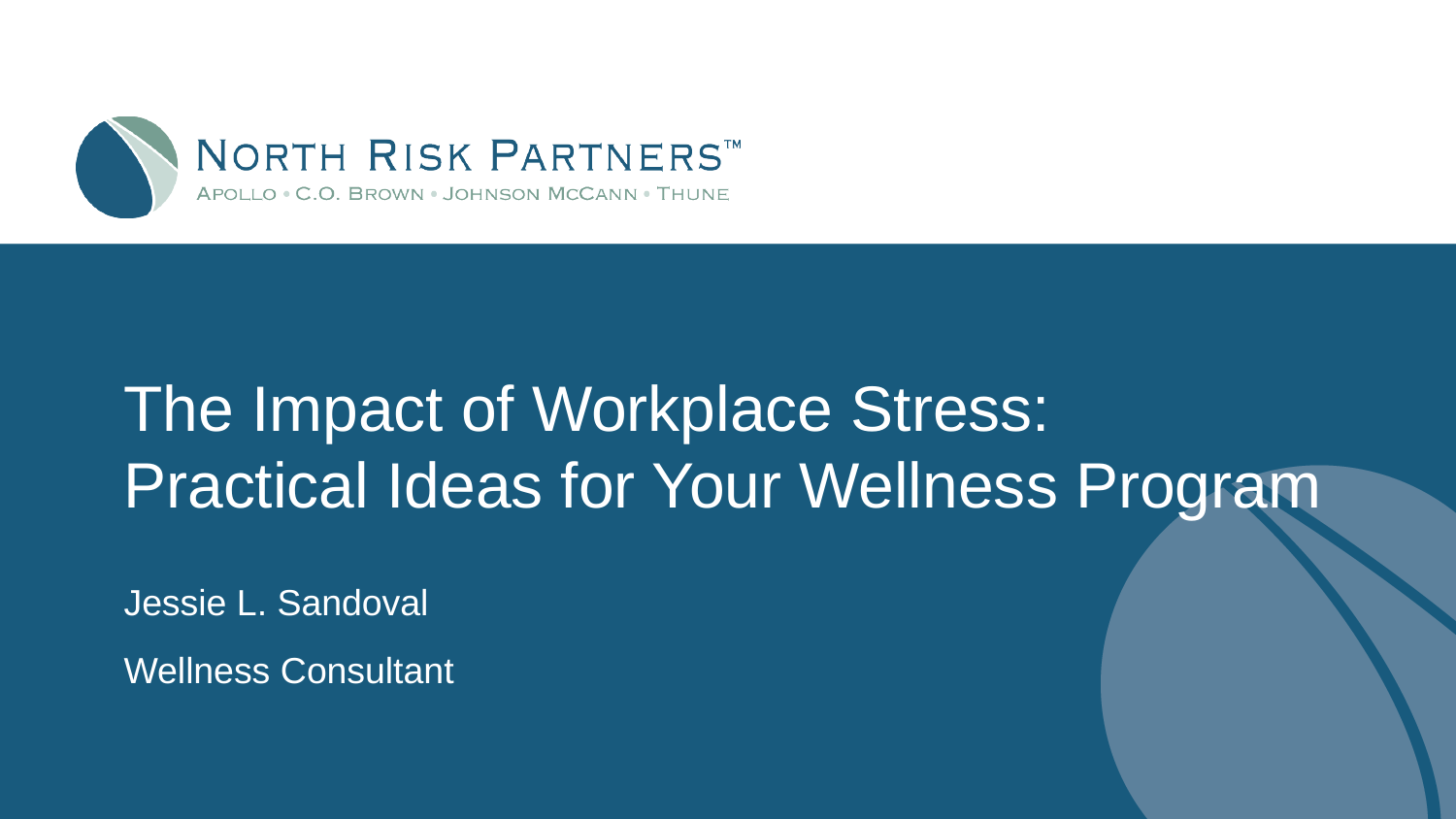

# The Impact of Workplace Stress: Practical Ideas for Your Wellness Program
Jessie L. Sandoval
Wellness Consultant